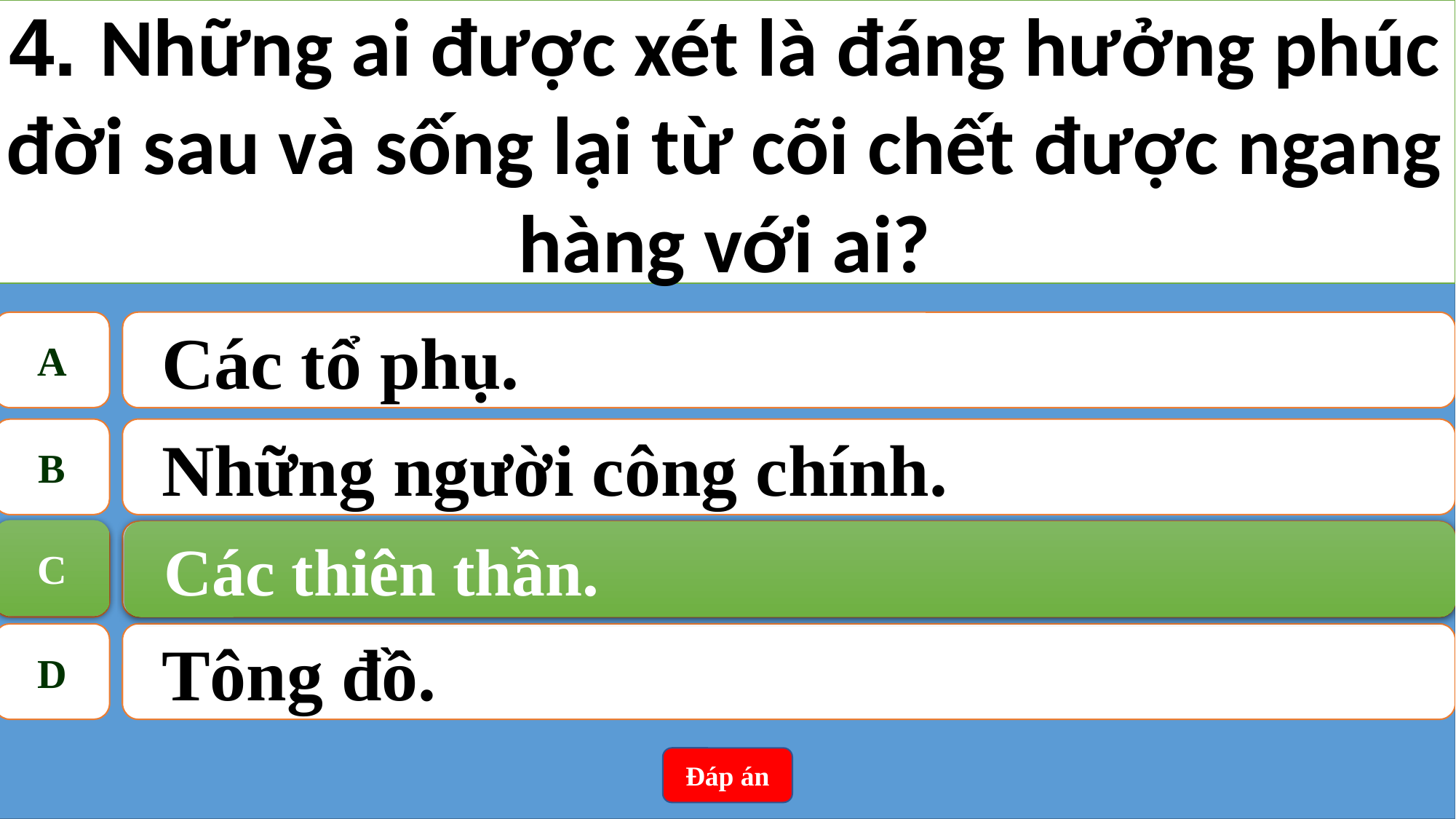

4. Những ai được xét là đáng hưởng phúc đời sau và sống lại từ cõi chết được ngang hàng với ai?
A
Các tổ phụ.
B
Những người công chính.
C
Các thiên thần.
C
Các thiên thần.
D
Tông đồ.
Đáp án